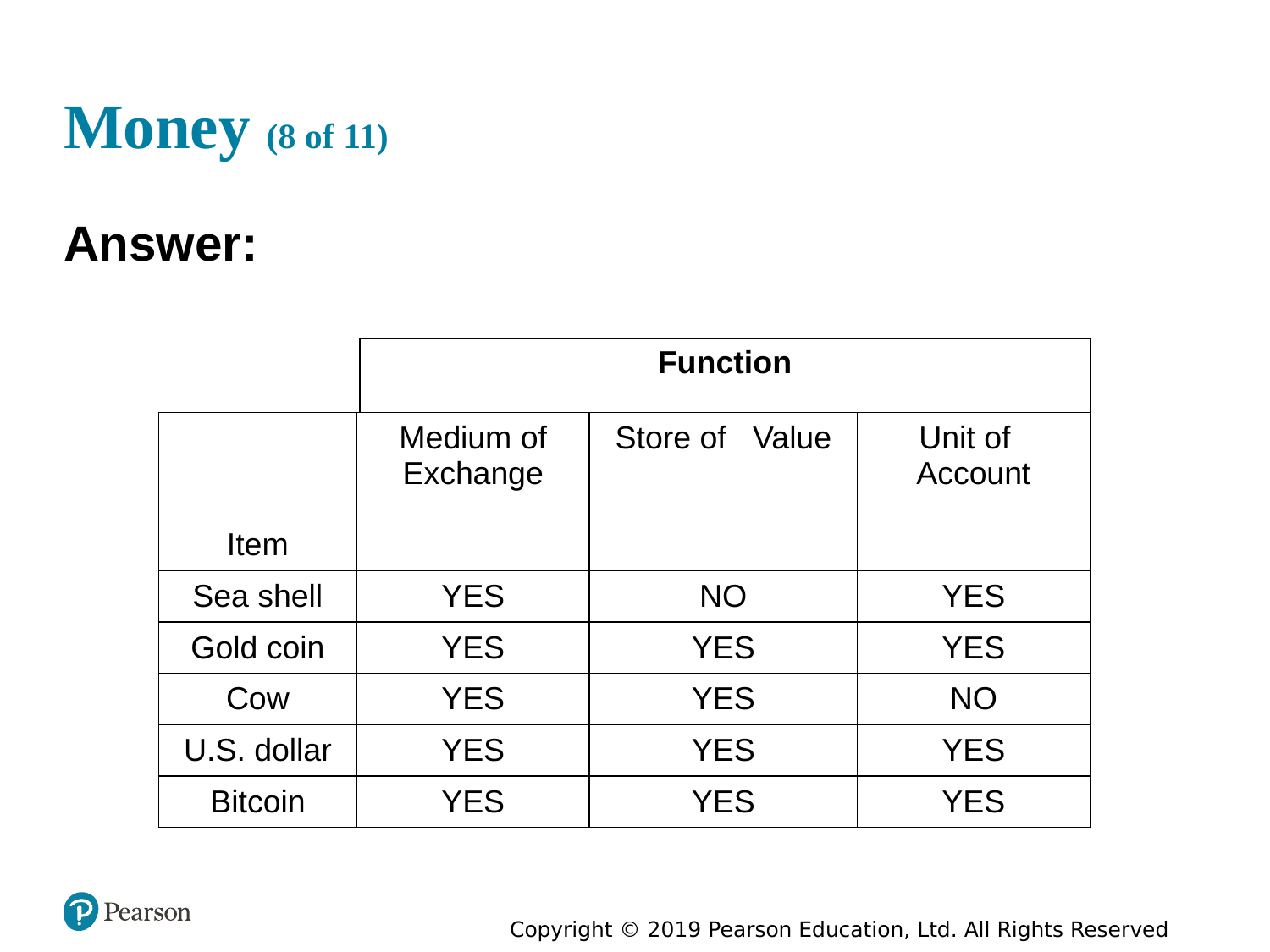

# Money (8 of 11)
Answer:
| Function |
| --- |
| Item | Medium of Exchange | Store of Value | Unit of Account |
| --- | --- | --- | --- |
| Sea shell | YES | NO | YES |
| Gold coin | YES | YES | YES |
| Cow | YES | YES | NO |
| U.S. dollar | YES | YES | YES |
| Bitcoin | YES | YES | YES |